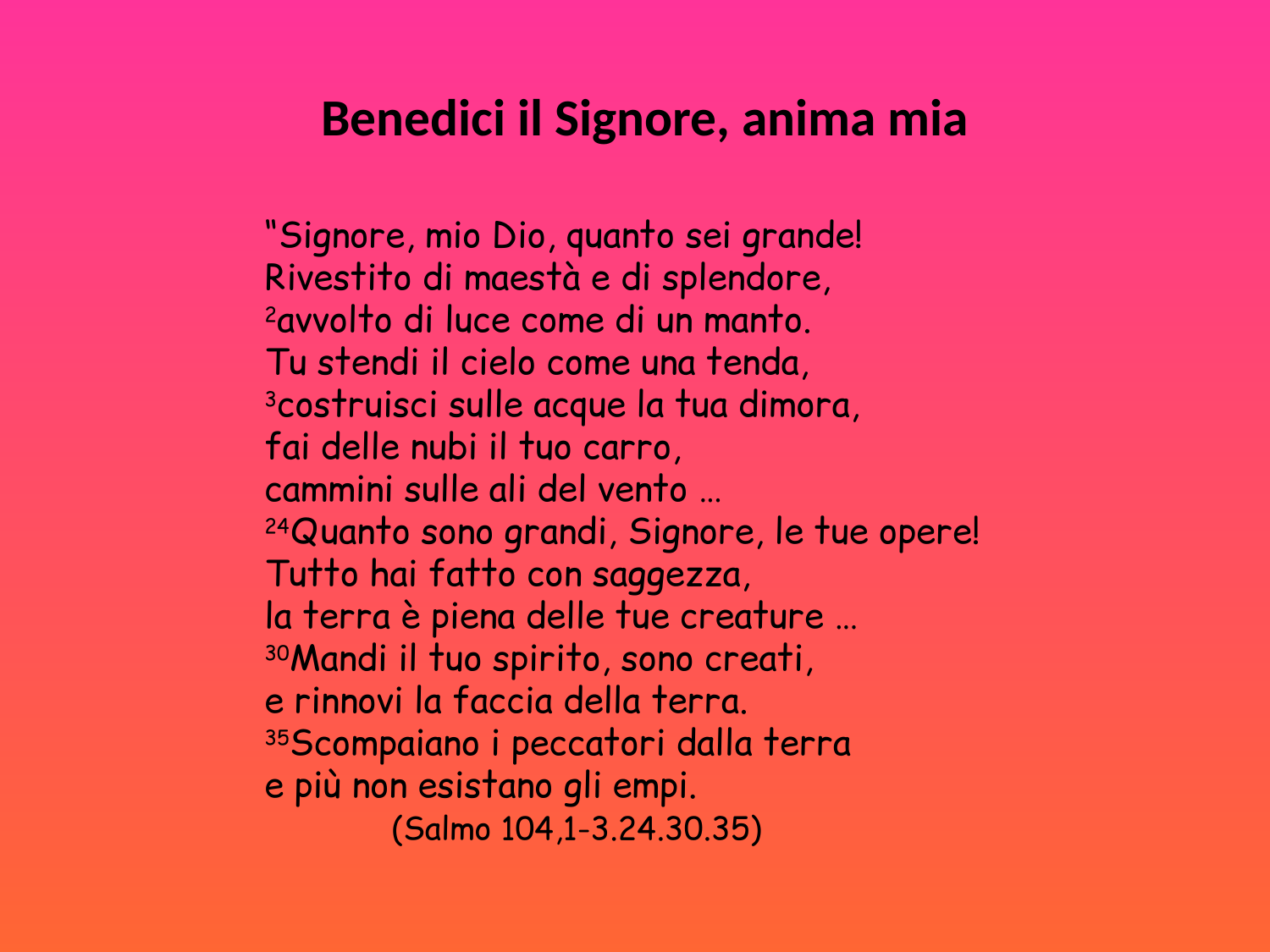

# Benedici il Signore, anima mia
	“Signore, mio Dio, quanto sei grande!
	Rivestito di maestà e di splendore,
	2avvolto di luce come di un manto.
	Tu stendi il cielo come una tenda,
	3costruisci sulle acque la tua dimora,
	fai delle nubi il tuo carro,
	cammini sulle ali del vento …
	24Quanto sono grandi, Signore, le tue opere!
	Tutto hai fatto con saggezza,
	la terra è piena delle tue creature …
	30Mandi il tuo spirito, sono creati,
	e rinnovi la faccia della terra.
	35Scompaiano i peccatori dalla terra
	e più non esistano gli empi.
		(Salmo 104,1-3.24.30.35)